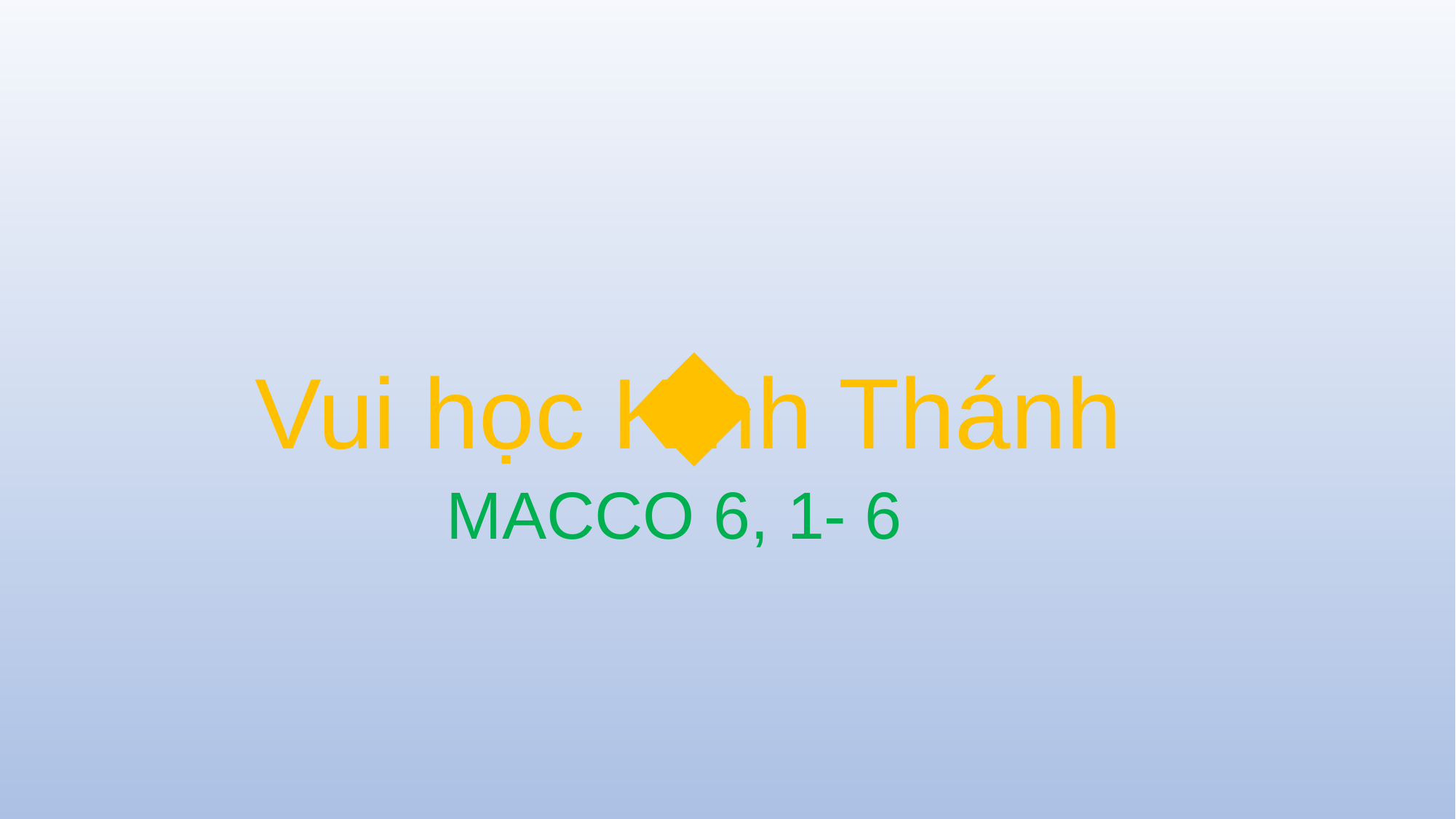

Vui học Kinh Thánh

MACCO 6, 1- 6